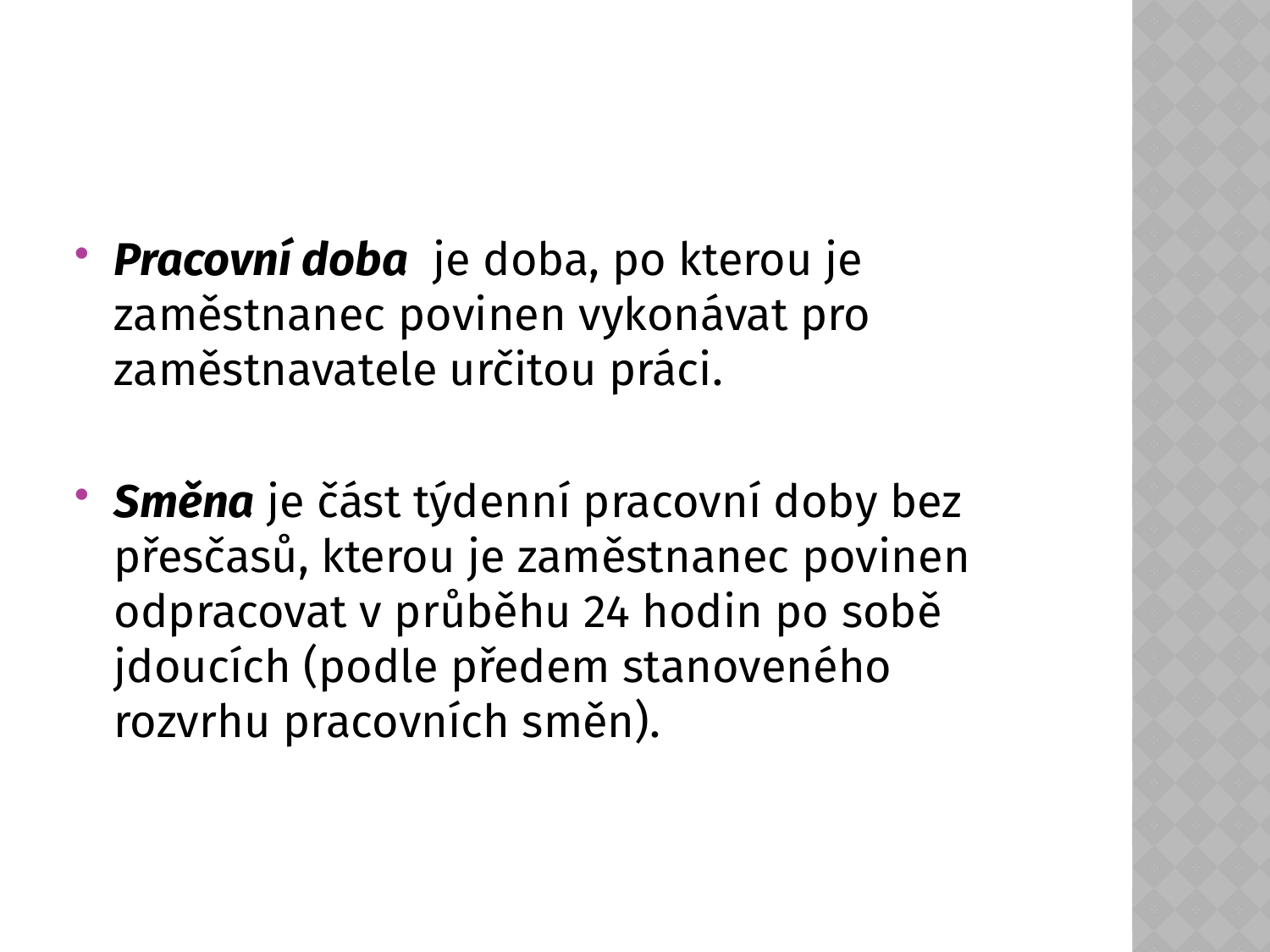

#
Pracovní doba  je doba, po kterou je zaměstnanec povinen vykonávat pro zaměstnavatele určitou práci.

Směna je část týdenní pracovní doby bez přesčasů, kterou je zaměstnanec povinen odpracovat v průběhu 24 hodin po sobě jdoucích (podle předem stanoveného rozvrhu pracovních směn).